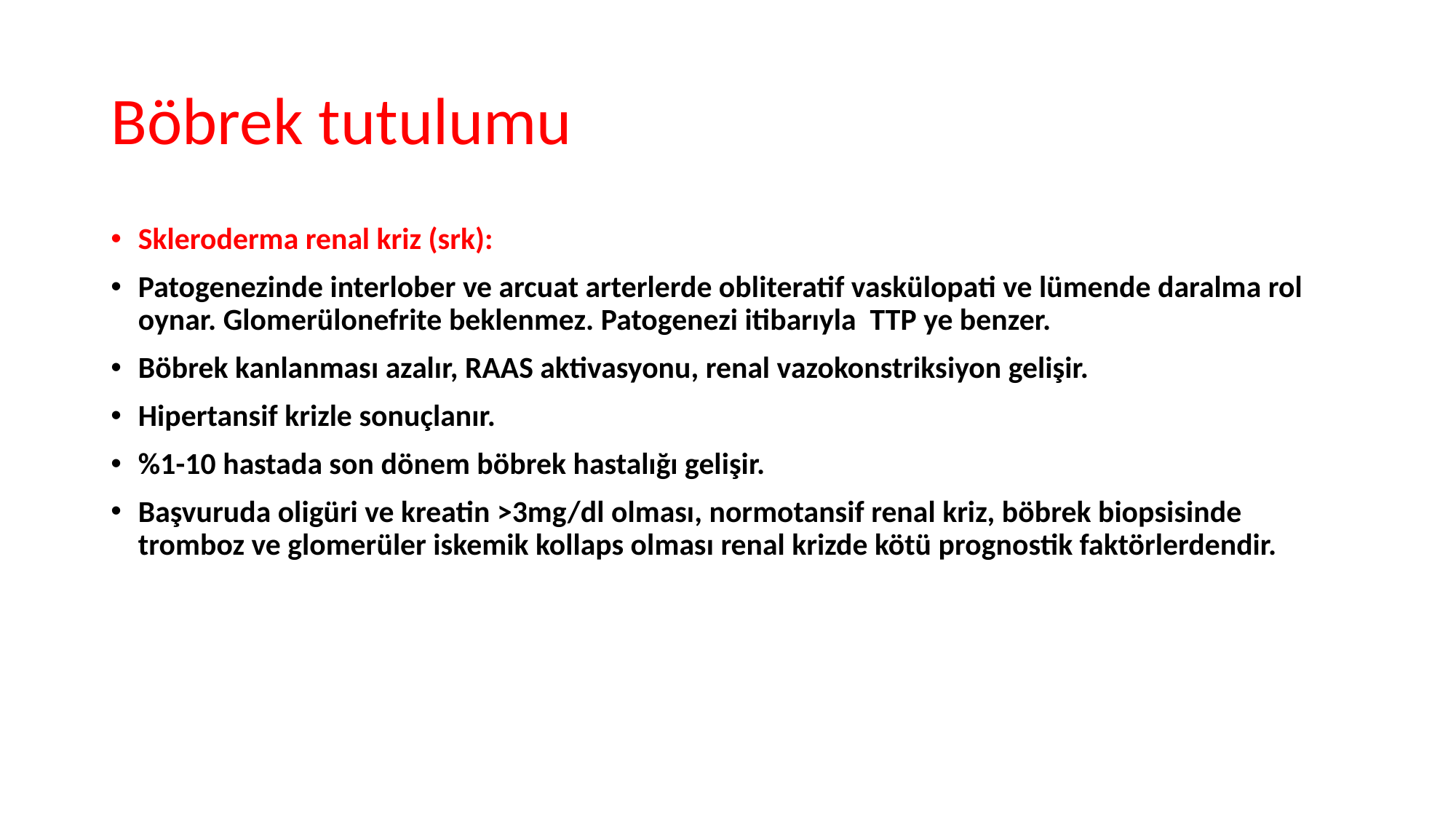

# Böbrek tutulumu
Skleroderma renal kriz (srk):
Patogenezinde interlober ve arcuat arterlerde obliteratif vaskülopati ve lümende daralma rol oynar. Glomerülonefrite beklenmez. Patogenezi itibarıyla  TTP ye benzer.
Böbrek kanlanması azalır, RAAS aktivasyonu, renal vazokonstriksiyon gelişir.
Hipertansif krizle sonuçlanır.
%1-10 hastada son dönem böbrek hastalığı gelişir.
Başvuruda oligüri ve kreatin >3mg/dl olması, normotansif renal kriz, böbrek biopsisinde tromboz ve glomerüler iskemik kollaps olması renal krizde kötü prognostik faktörlerdendir.